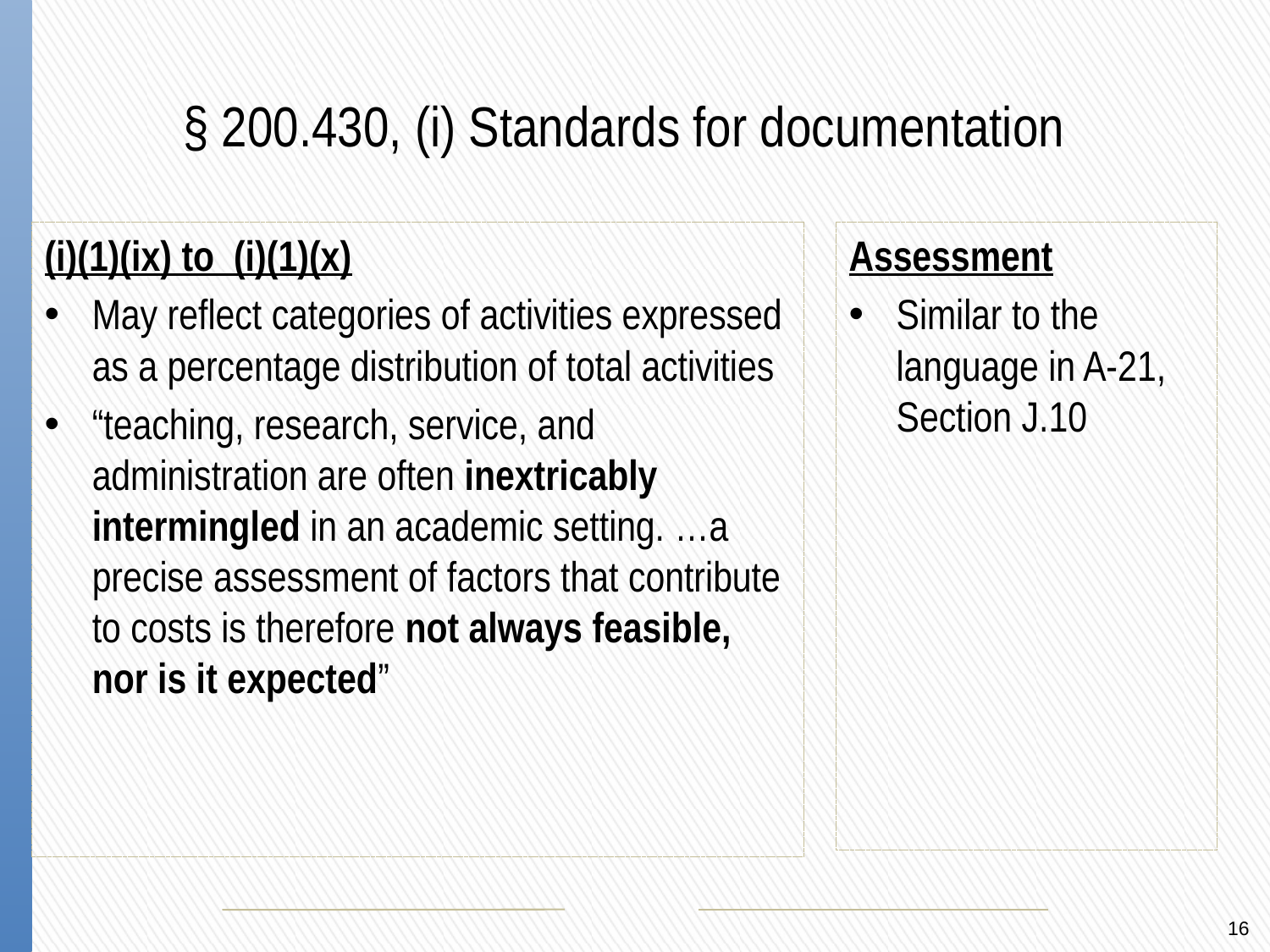

§ 200.430, (i) Standards for documentation
(i)(1)(ix) to  (i)(1)(x)
May reflect categories of activities expressed as a percentage distribution of total activities
“teaching, research, service, and administration are often inextricably intermingled in an academic setting. …a precise assessment of factors that contribute to costs is therefore not always feasible, nor is it expected”

Assessment
Similar to the language in A-21, Section J.10